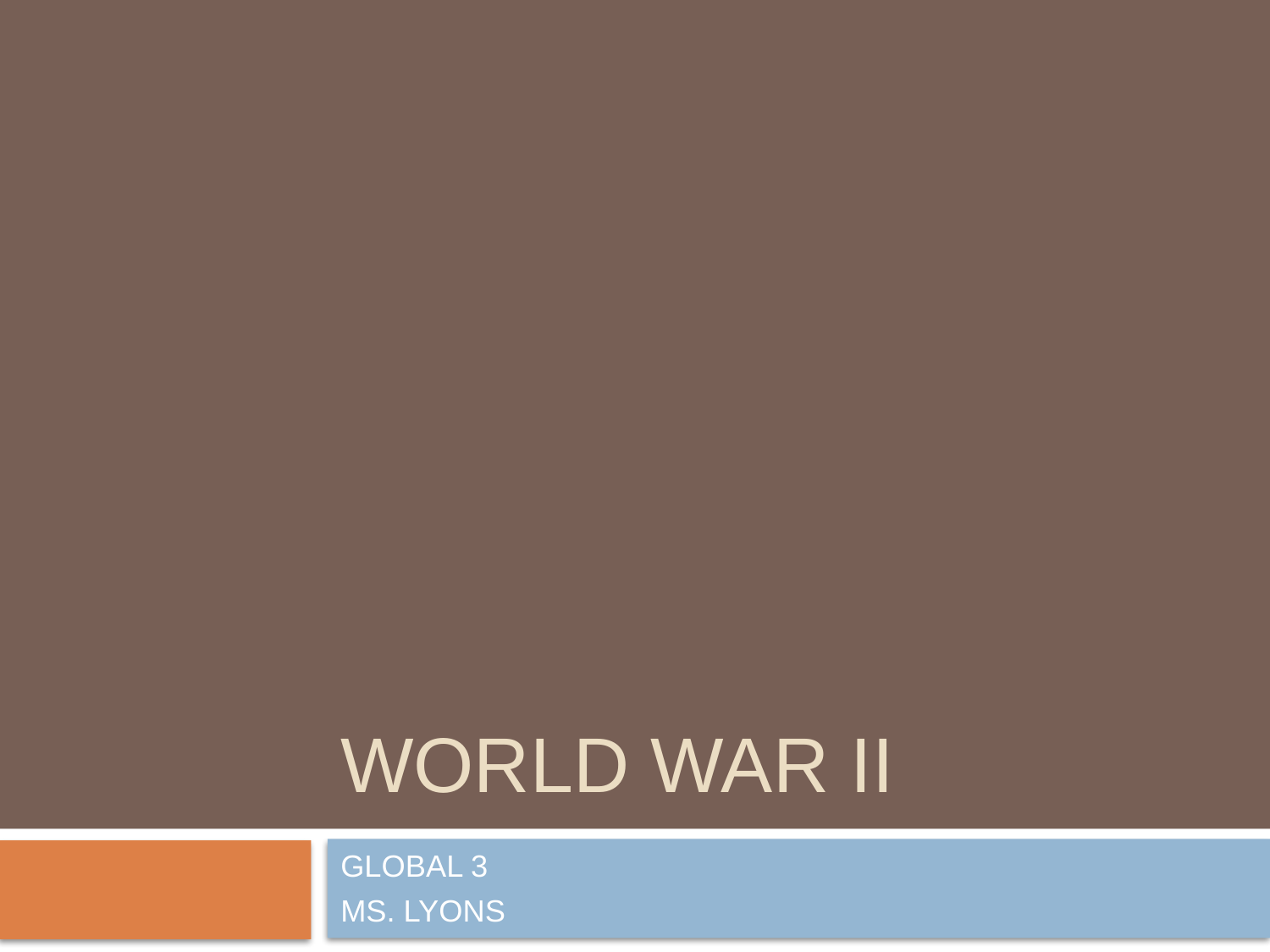

# World War II
GLOBAL 3
MS. LYONS